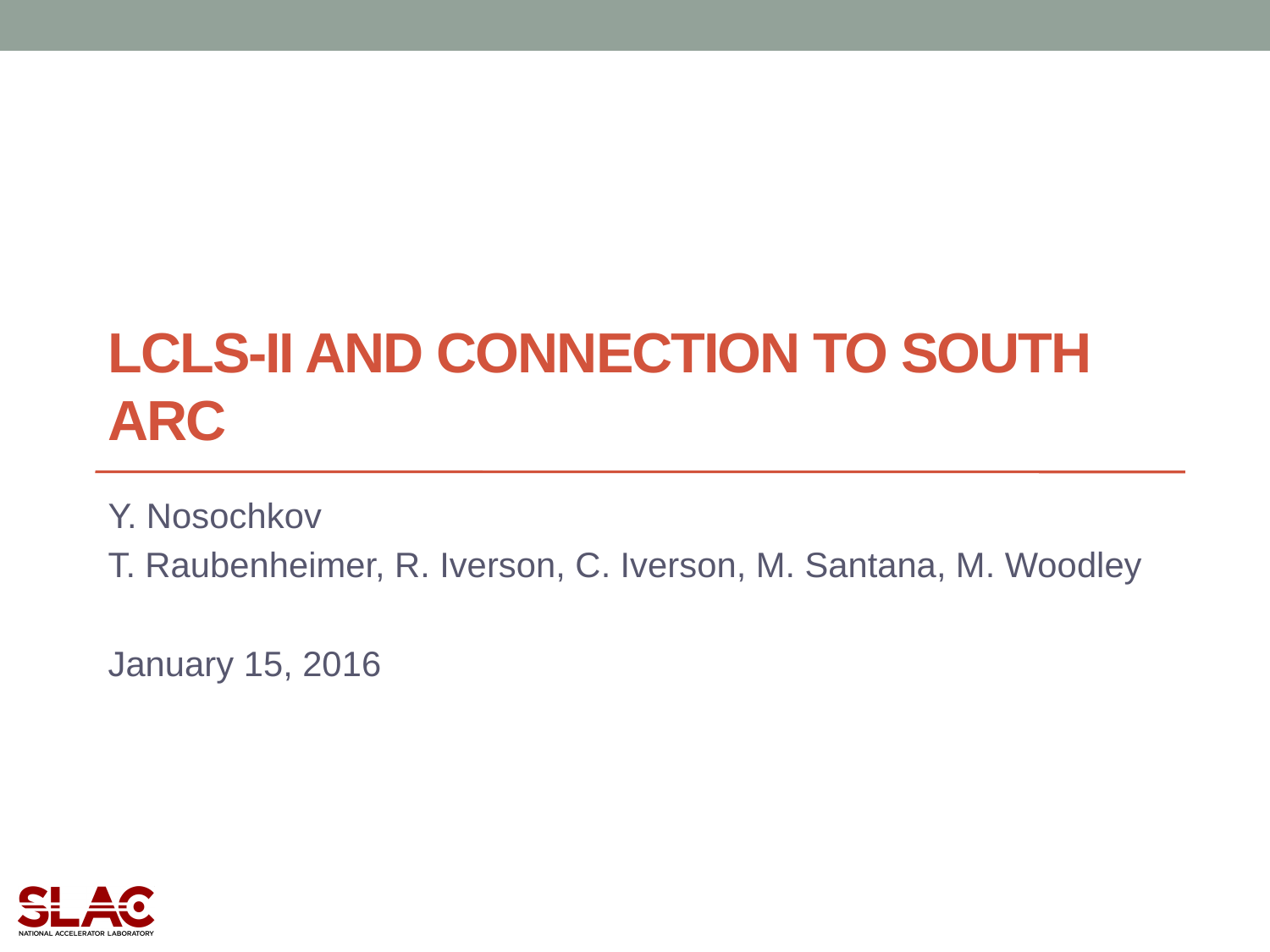

# Lcls-ii and connection to south arc
Y. Nosochkov
T. Raubenheimer, R. Iverson, C. Iverson, M. Santana, M. Woodley

January 15, 2016